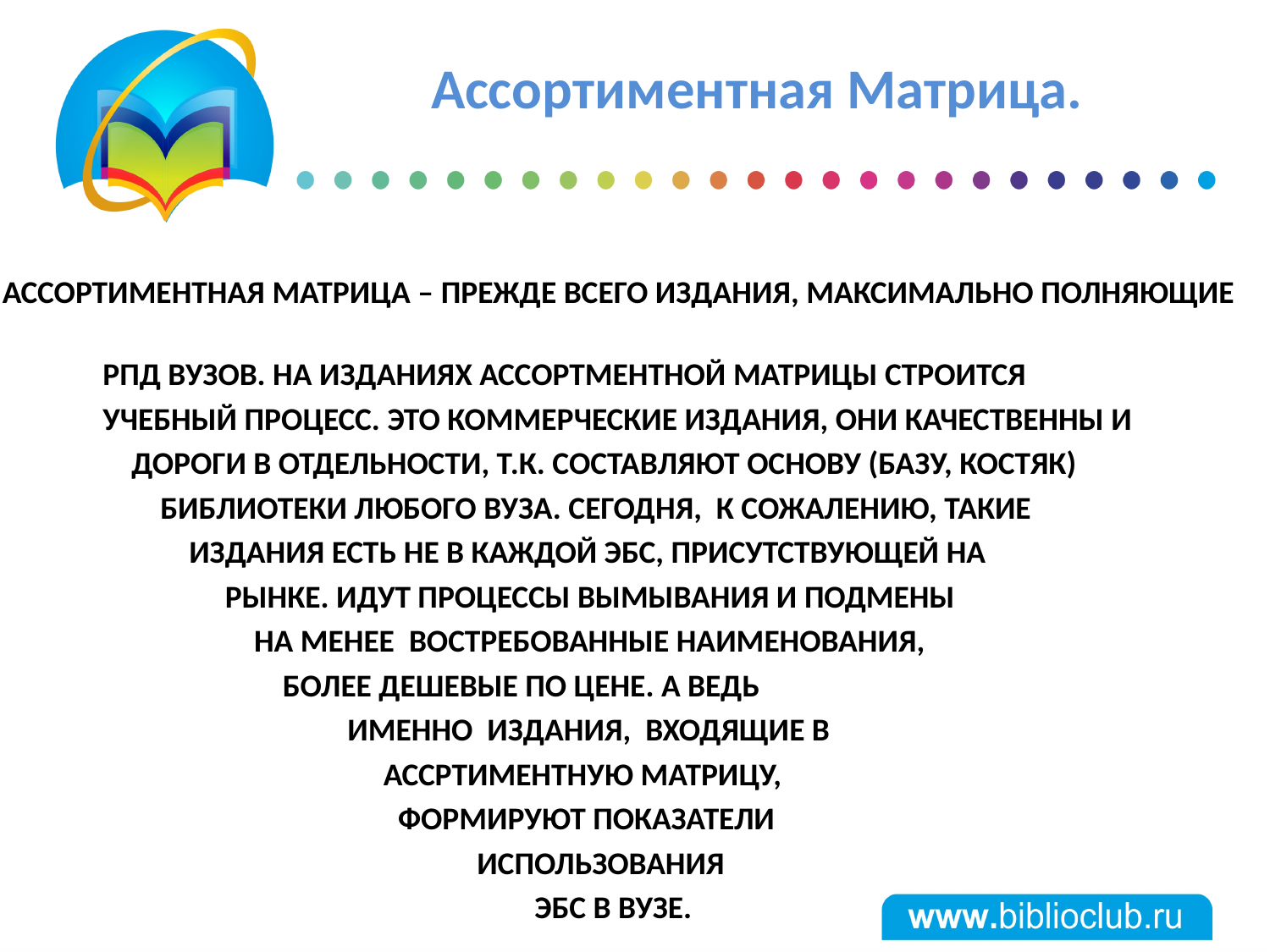

# Ассортиментная Матрица.

  АССОРТИМЕНТНАЯ МАТРИЦА – ПРЕЖДЕ ВСЕГО ИЗДАНИЯ, МАКСИМАЛЬНО ПОЛНЯЮЩИЕ
                РПД ВУЗОВ. НА ИЗДАНИЯХ АССОРТМЕНТНОЙ МАТРИЦЫ СТРОИТСЯ
                УЧЕБНЫЙ ПРОЦЕСС. ЭТО КОММЕРЧЕСКИЕ ИЗДАНИЯ, ОНИ КАЧЕСТВЕННЫ И
                    ДОРОГИ В ОТДЕЛЬНОСТИ, Т.К. СОСТАВЛЯЮТ ОСНОВУ (БАЗУ, КОСТЯК)
                        БИБЛИОТЕКИ ЛЮБОГО ВУЗА. СЕГОДНЯ,  К СОЖАЛЕНИЮ, ТАКИЕ
                            ИЗДАНИЯ ЕСТЬ НЕ В КАЖДОЙ ЭБС, ПРИСУТСТВУЮЩЕЙ НА
                                 РЫНКЕ. ИДУТ ПРОЦЕССЫ ВЫМЫВАНИЯ И ПОДМЕНЫ
                                     НА МЕНЕЕ  ВОСТРЕБОВАННЫЕ НАИМЕНОВАНИЯ,
                                         БОЛЕЕ ДЕШЕВЫЕ ПО ЦЕНЕ. А ВЕДЬ
                                                  ИМЕННО  ИЗДАНИЯ,  ВХОДЯЩИЕ В
                                                       АССРТИМЕНТНУЮ МАТРИЦУ,
                                                         ФОРМИРУЮТ ПОКАЗАТЕЛИ
                                                                    ИСПОЛЬЗОВАНИЯ
                                                                            ЭБС В ВУЗЕ.